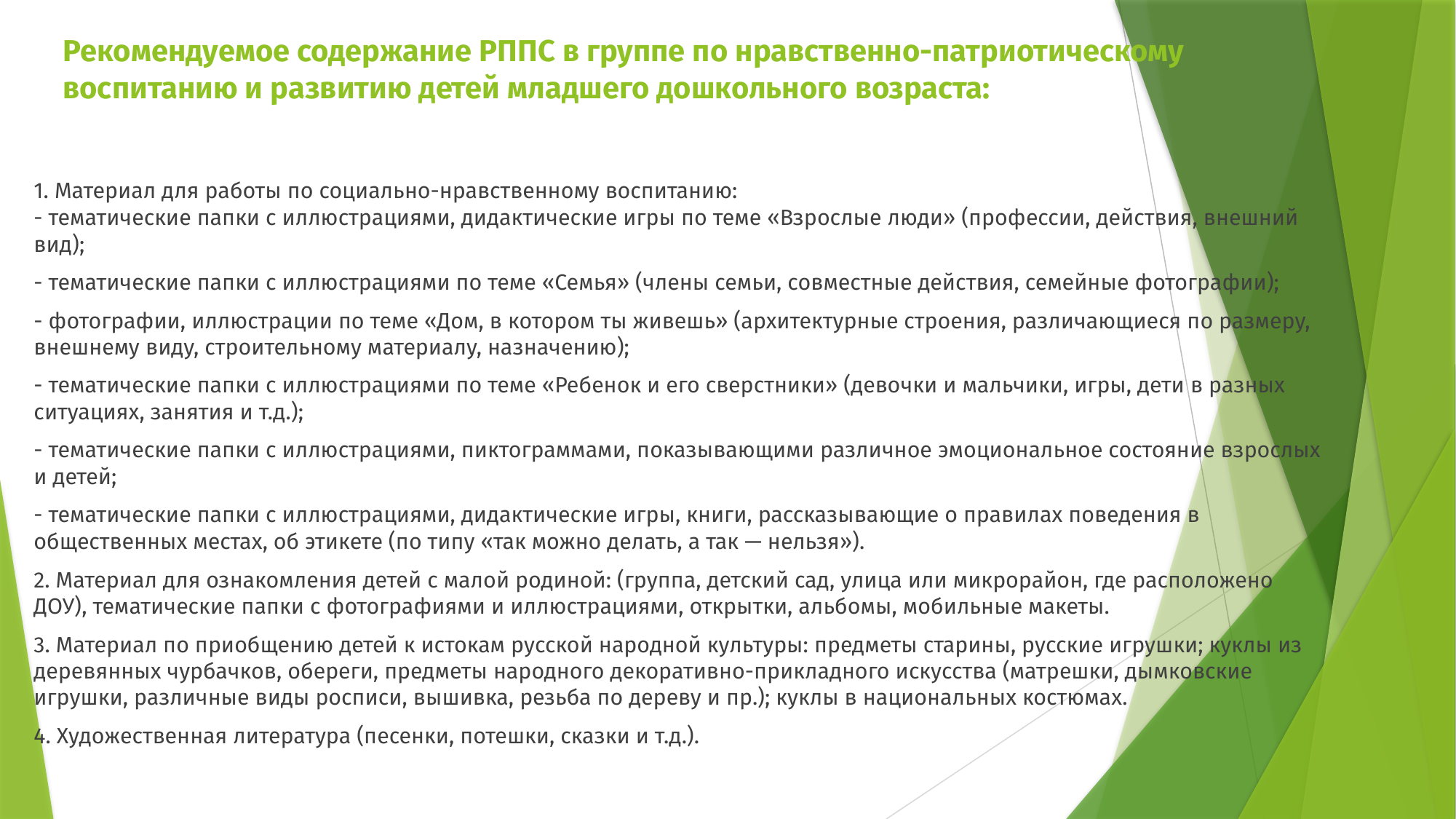

# Рекомендуемое содержание РППС в группе по нравственно-патриотическому воспитанию и развитию детей младшего дошкольного возраста:
1. Материал для работы по социально-нравственному воспитанию: 
- тематические папки с иллюстрациями, дидактические игры по теме «Взрослые люди» (профессии, действия, внешний вид);
- тематические папки с иллюстрациями по теме «Семья» (члены семьи, совместные действия, семейные фотографии);
- фотографии, иллюстрации по теме «Дом, в котором ты живешь» (архитектурные строения, различающиеся по размеру, внешнему виду, строительному материалу, назначению);
- тематические папки с иллюстрациями по теме «Ребенок и его сверстники» (девочки и мальчики, игры, дети в разных ситуациях, занятия и т.д.);
- тематические папки с иллюстрациями, пиктограммами, показывающими различное эмоциональное состояние взрослых и детей;
- тематические папки с иллюстрациями, дидактические игры, книги, рассказывающие о правилах поведения в общественных местах, об этикете (по типу «так можно делать, а так — нельзя»).
2. Материал для ознакомления детей с малой родиной: (группа, детский сад, улица или микрорайон, где расположено ДОУ), тематические папки с фотографиями и иллюстрациями, открытки, альбомы, мобильные макеты.
3. Материал по приобщению детей к истокам русской народной культуры: предметы старины, русские игрушки; куклы из деревянных чурбачков, обереги, предметы народного декоративно-прикладного искусства (матрешки, дымковские игрушки, различные виды росписи, вышивка, резьба по дереву и пр.); куклы в национальных костюмах.
4. Художественная литература (песенки, потешки, сказки и т.д.).